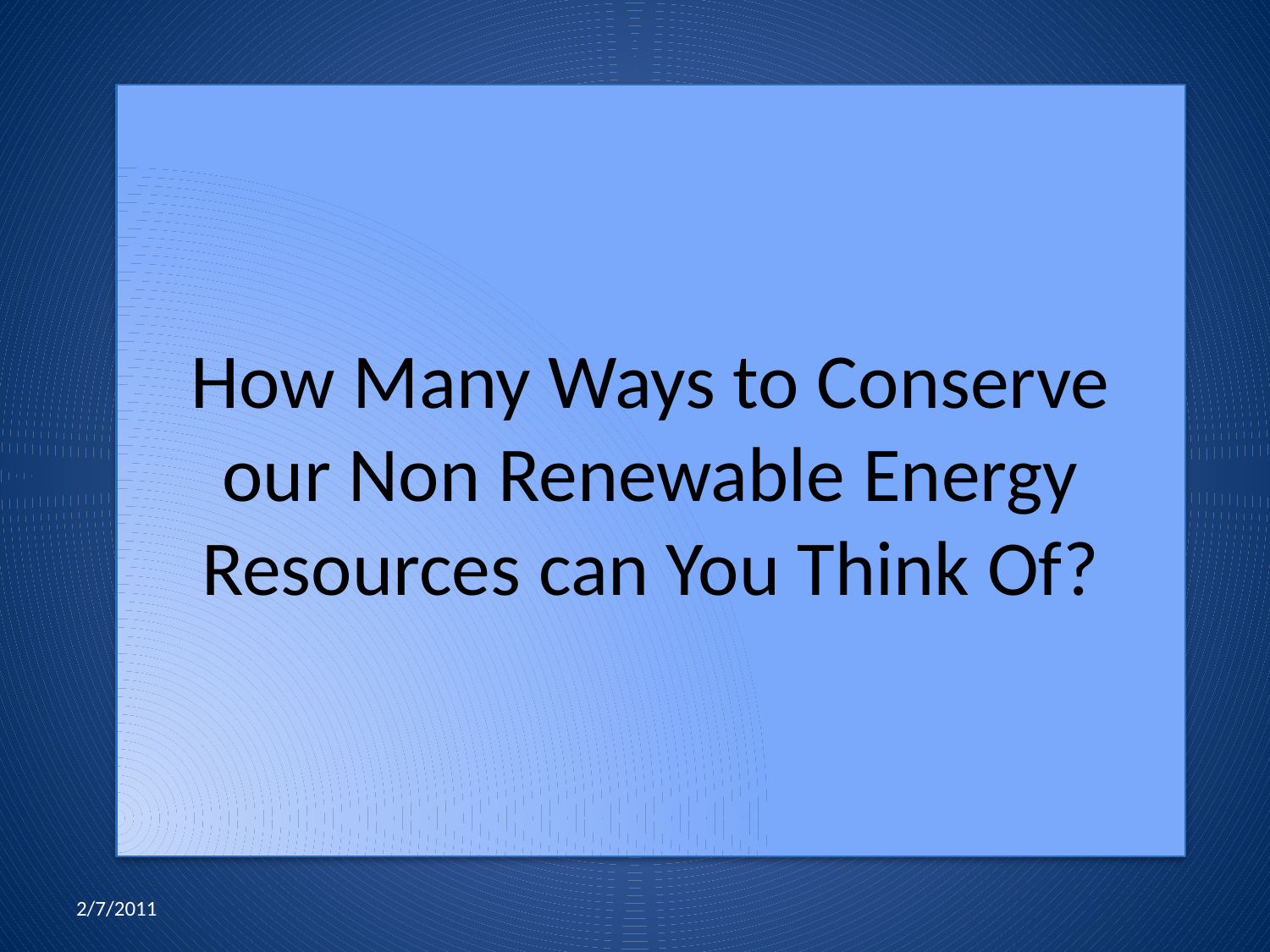

How Many Ways to Conserve our Non Renewable Energy Resources can You Think Of?
2/7/2011